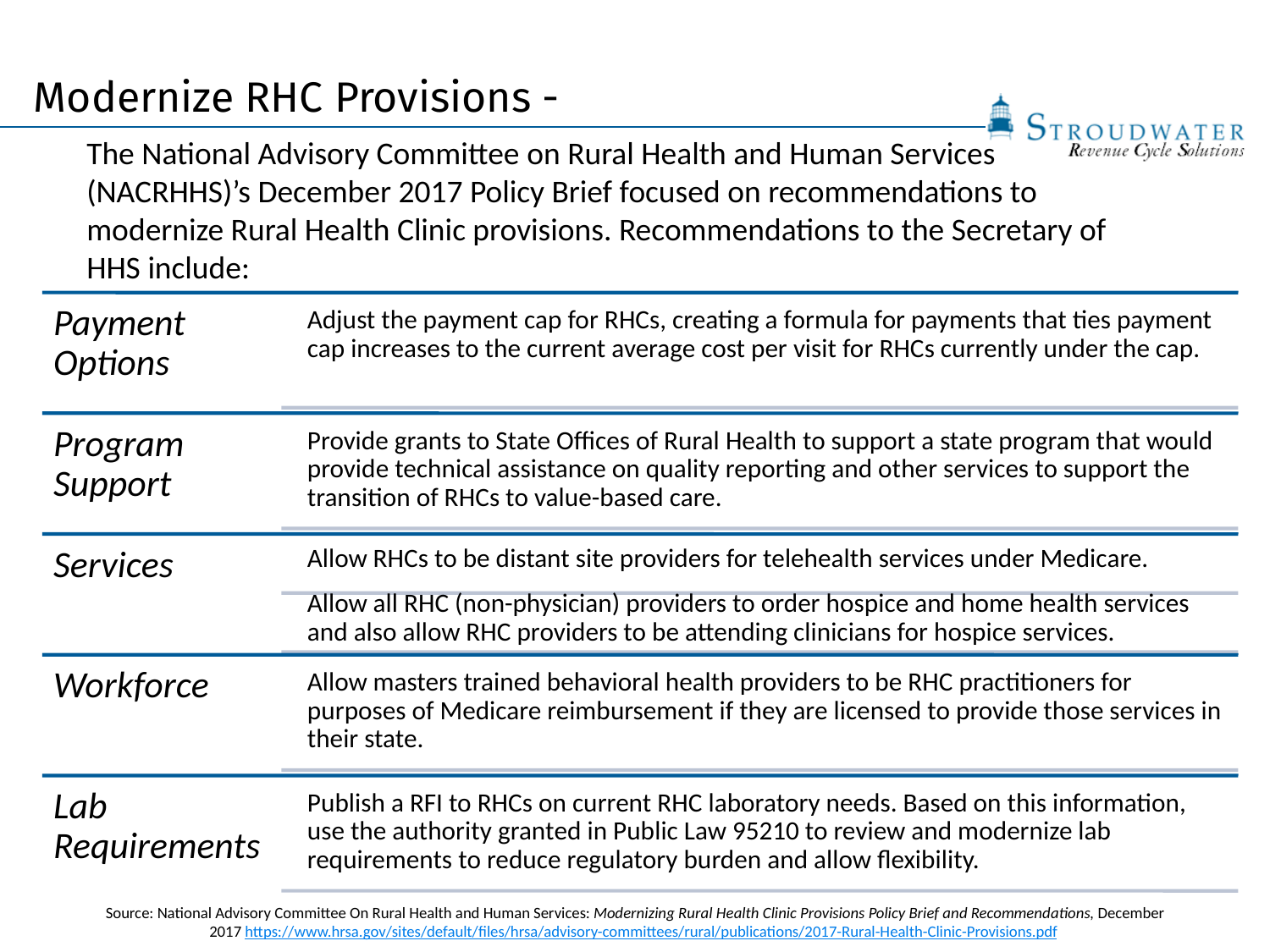

# Modernize RHC Provisions -
The National Advisory Committee on Rural Health and Human Services (NACRHHS)’s December 2017 Policy Brief focused on recommendations to modernize Rural Health Clinic provisions. Recommendations to the Secretary of HHS include:
Payment Options
Adjust the payment cap for RHCs, creating a formula for payments that ties payment cap increases to the current average cost per visit for RHCs currently under the cap.
Program Support
Provide grants to State Offices of Rural Health to support a state program that would provide technical assistance on quality reporting and other services to support the transition of RHCs to value-based care.
Services
Allow RHCs to be distant site providers for telehealth services under Medicare.
Allow all RHC (non-physician) providers to order hospice and home health services and also allow RHC providers to be attending clinicians for hospice services.
Workforce
Allow masters trained behavioral health providers to be RHC practitioners for purposes of Medicare reimbursement if they are licensed to provide those services in their state.
Lab Requirements
Publish a RFI to RHCs on current RHC laboratory needs. Based on this information, use the authority granted in Public Law 95210 to review and modernize lab requirements to reduce regulatory burden and allow flexibility.
Source: National Advisory Committee On Rural Health and Human Services: Modernizing Rural Health Clinic Provisions Policy Brief and Recommendations, December 2017 https://www.hrsa.gov/sites/default/files/hrsa/advisory-committees/rural/publications/2017-Rural-Health-Clinic-Provisions.pdf